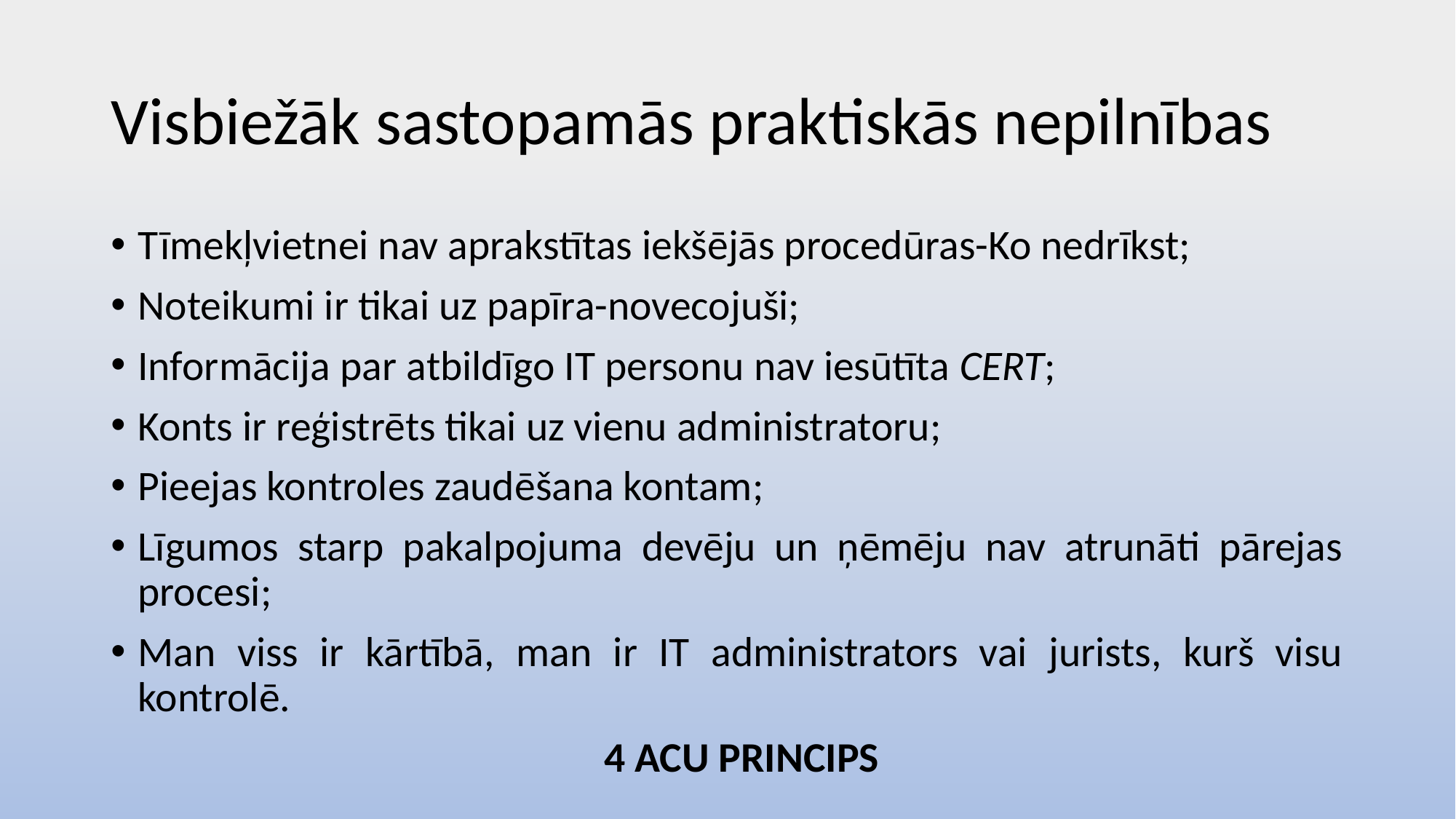

# Visbiežāk sastopamās praktiskās nepilnības
Tīmekļvietnei nav aprakstītas iekšējās procedūras-Ko nedrīkst;
Noteikumi ir tikai uz papīra-novecojuši;
Informācija par atbildīgo IT personu nav iesūtīta CERT;
Konts ir reģistrēts tikai uz vienu administratoru;
Pieejas kontroles zaudēšana kontam;
Līgumos starp pakalpojuma devēju un ņēmēju nav atrunāti pārejas procesi;
Man viss ir kārtībā, man ir IT administrators vai jurists, kurš visu kontrolē.
   4 ACU PRINCIPS